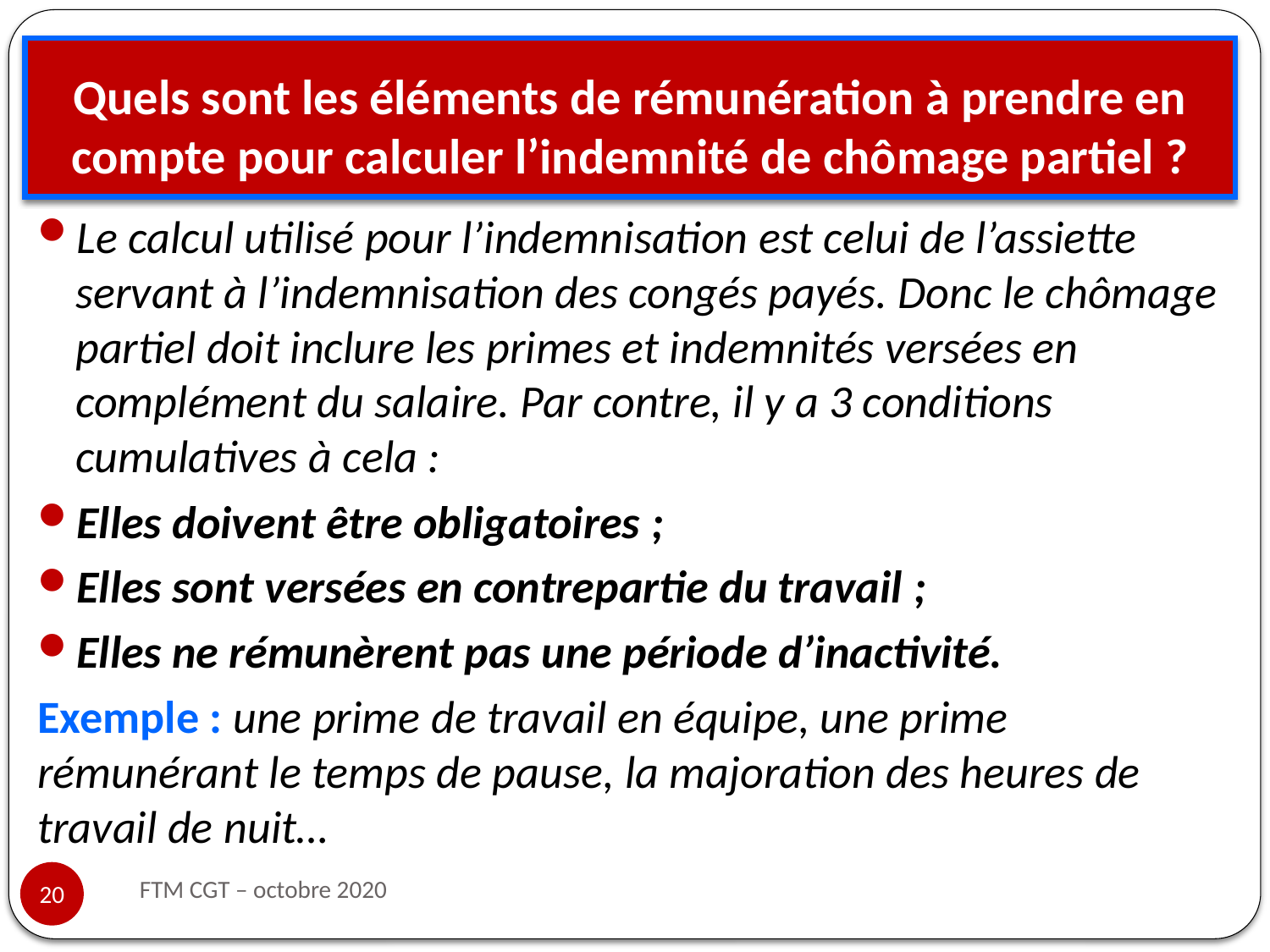

# Quels sont les éléments de rémunération à prendre en compte pour calculer l’indemnité de chômage partiel ?
Le calcul utilisé pour l’indemnisation est celui de l’assiette servant à l’indemnisation des congés payés. Donc le chômage partiel doit inclure les primes et indemnités versées en complément du salaire. Par contre, il y a 3 conditions cumulatives à cela :
Elles doivent être obligatoires ;
Elles sont versées en contrepartie du travail ;
Elles ne rémunèrent pas une période d’inactivité.
Exemple : une prime de travail en équipe, une prime rémunérant le temps de pause, la majoration des heures de travail de nuit…

FTM CGT – octobre 2020
20